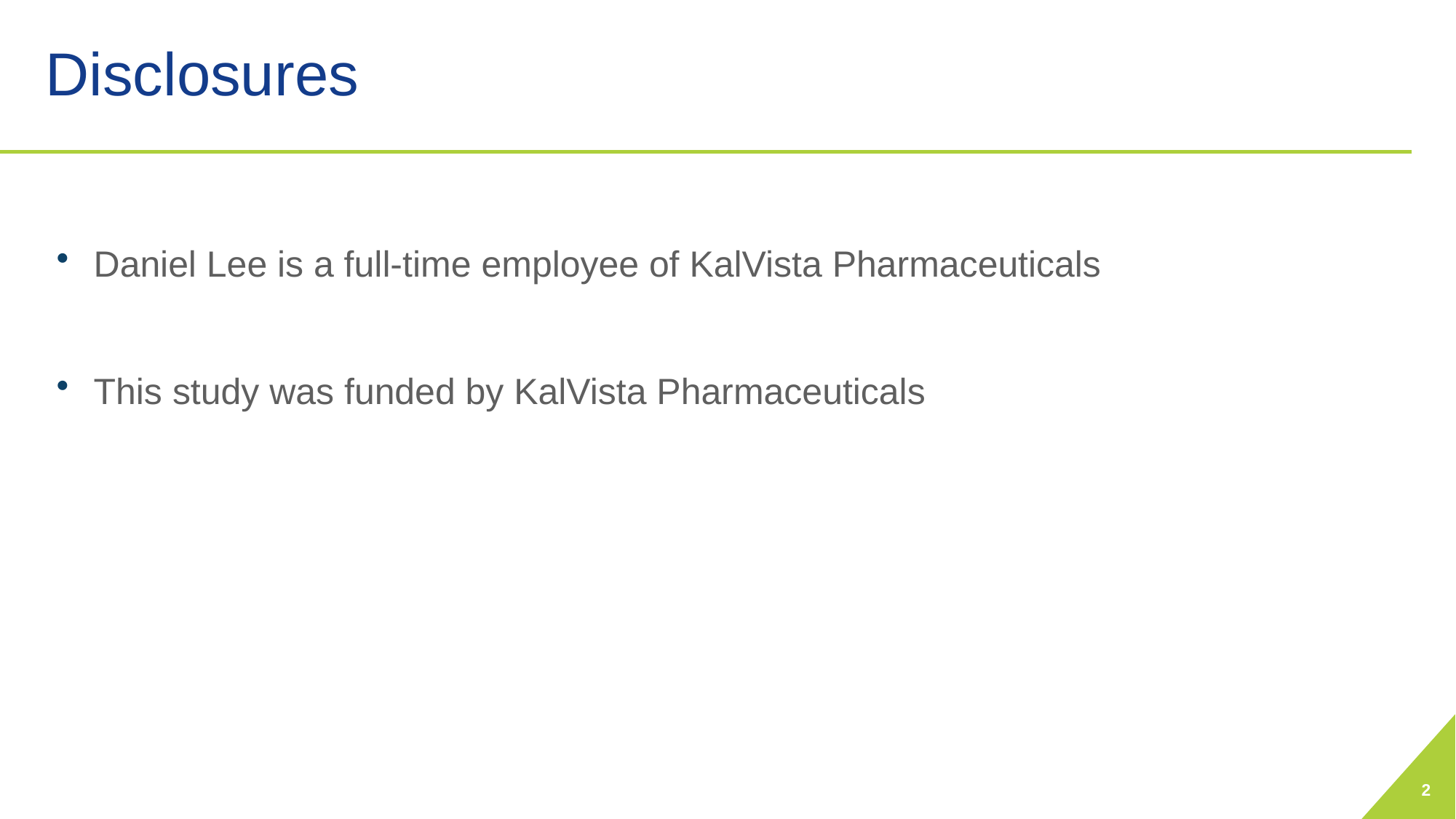

# Disclosures

Daniel Lee is a full-time employee of KalVista Pharmaceuticals

This study was funded by KalVista Pharmaceuticals

2